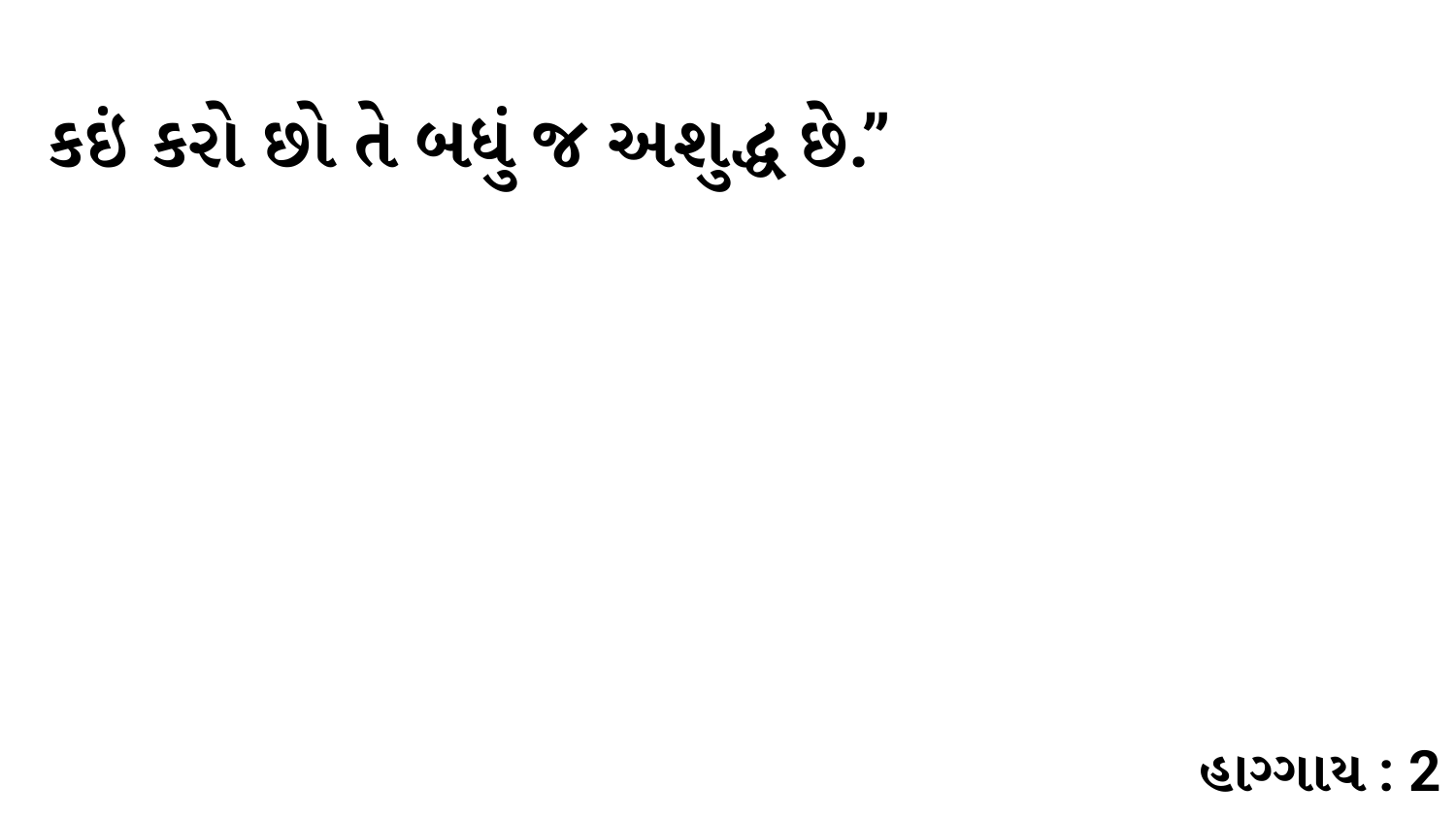

કઇં કરો છો તે બધું જ અશુદ્ધ છે.”
હાગ્ગાય : 2